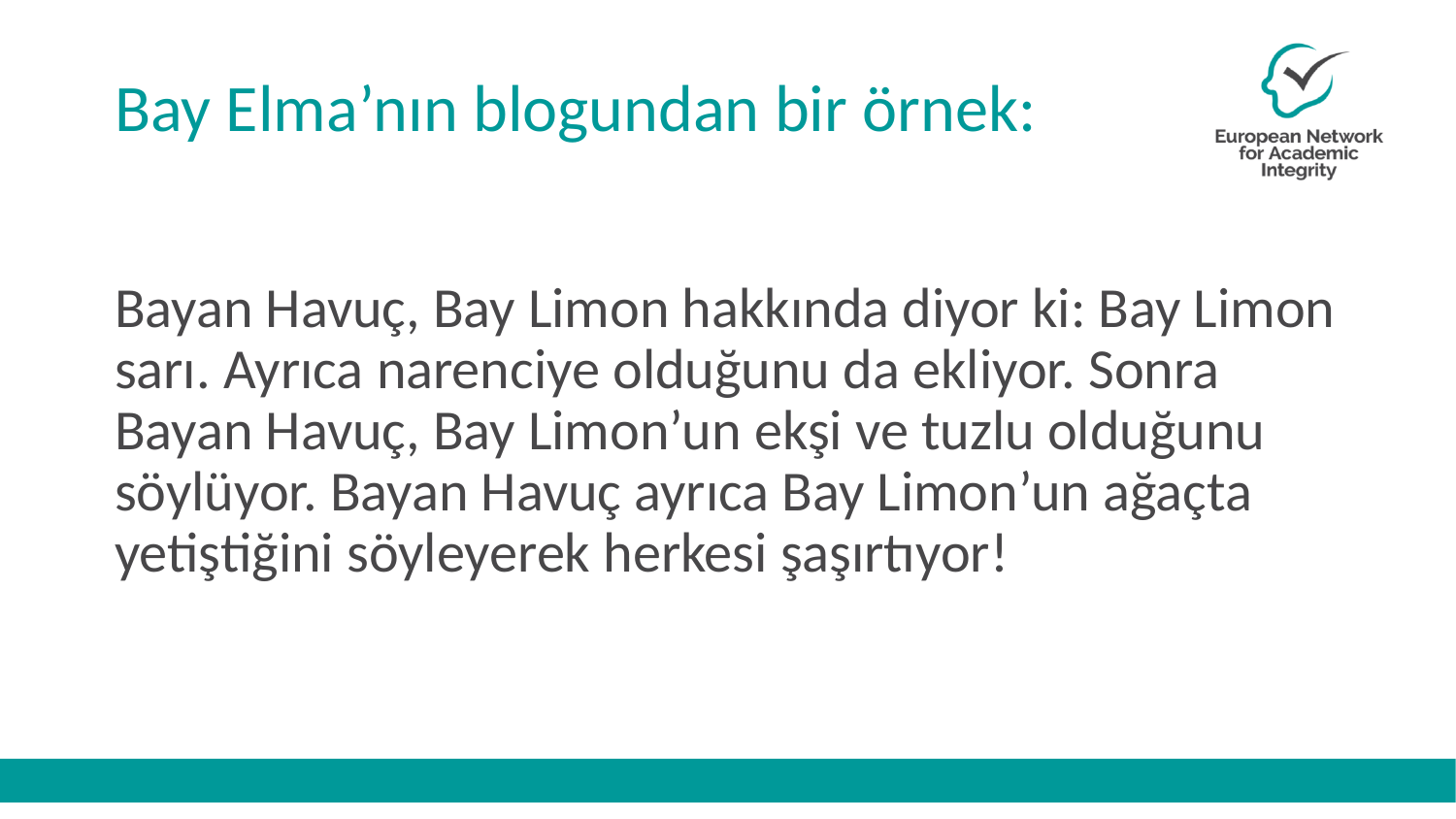

# Bay Elma’nın blogundan bir örnek:

Bayan Havuç, Bay Limon hakkında diyor ki: Bay Limon sarı. Ayrıca narenciye olduğunu da ekliyor. Sonra Bayan Havuç, Bay Limon’un ekşi ve tuzlu olduğunu söylüyor. Bayan Havuç ayrıca Bay Limon’un ağaçta yetiştiğini söyleyerek herkesi şaşırtıyor!